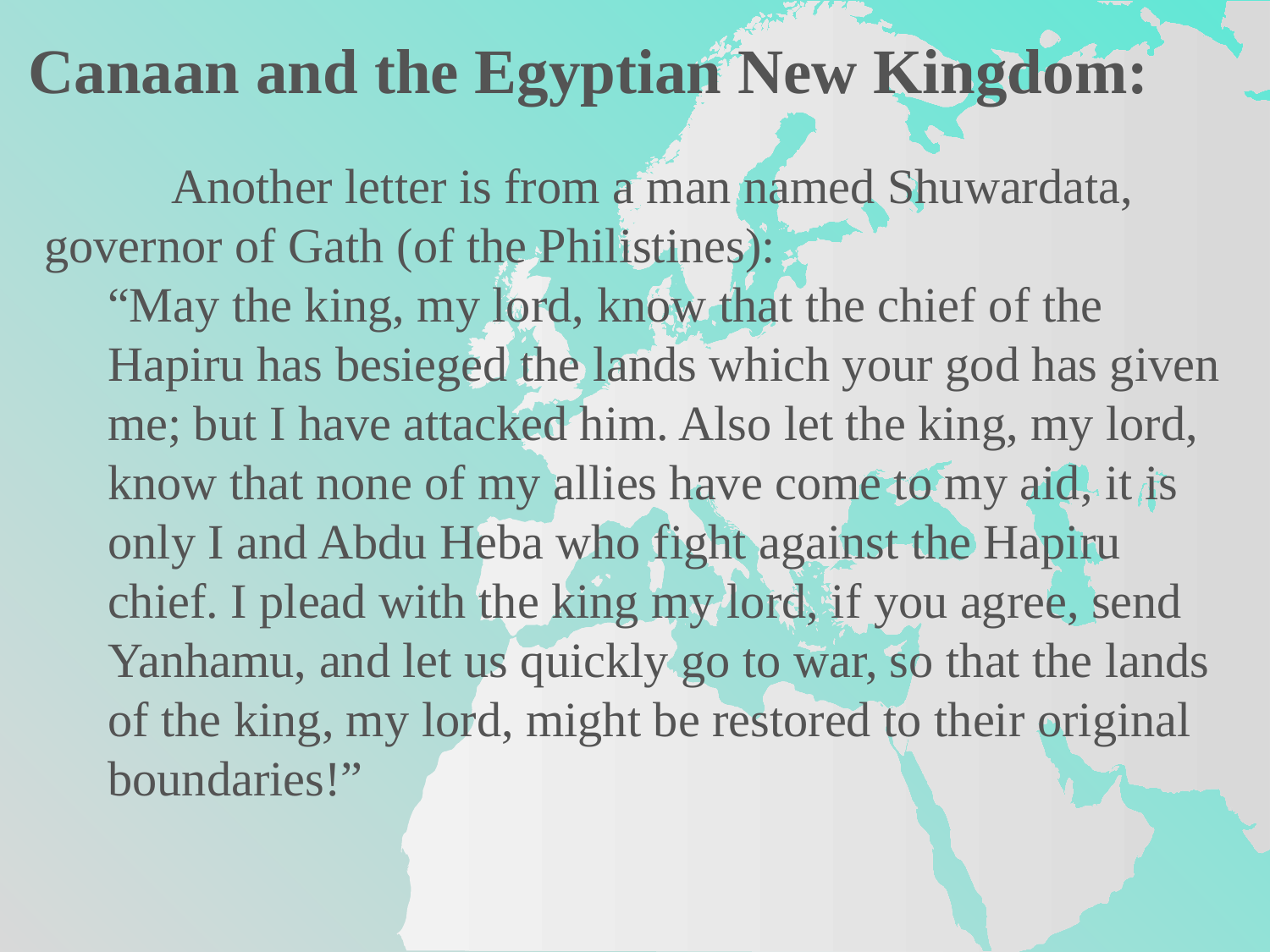

Canaan and the Egyptian New Kingdom:
	Another letter is from a man named Shuwardata, governor of Gath (of the Philistines):
“May the king, my lord, know that the chief of the Hapiru has besieged the lands which your god has given me; but I have attacked him. Also let the king, my lord, know that none of my allies have come to my aid, it is only I and Abdu Heba who fight against the Hapiru chief. I plead with the king my lord, if you agree, send Yanhamu, and let us quickly go to war, so that the lands of the king, my lord, might be restored to their original boundaries!”